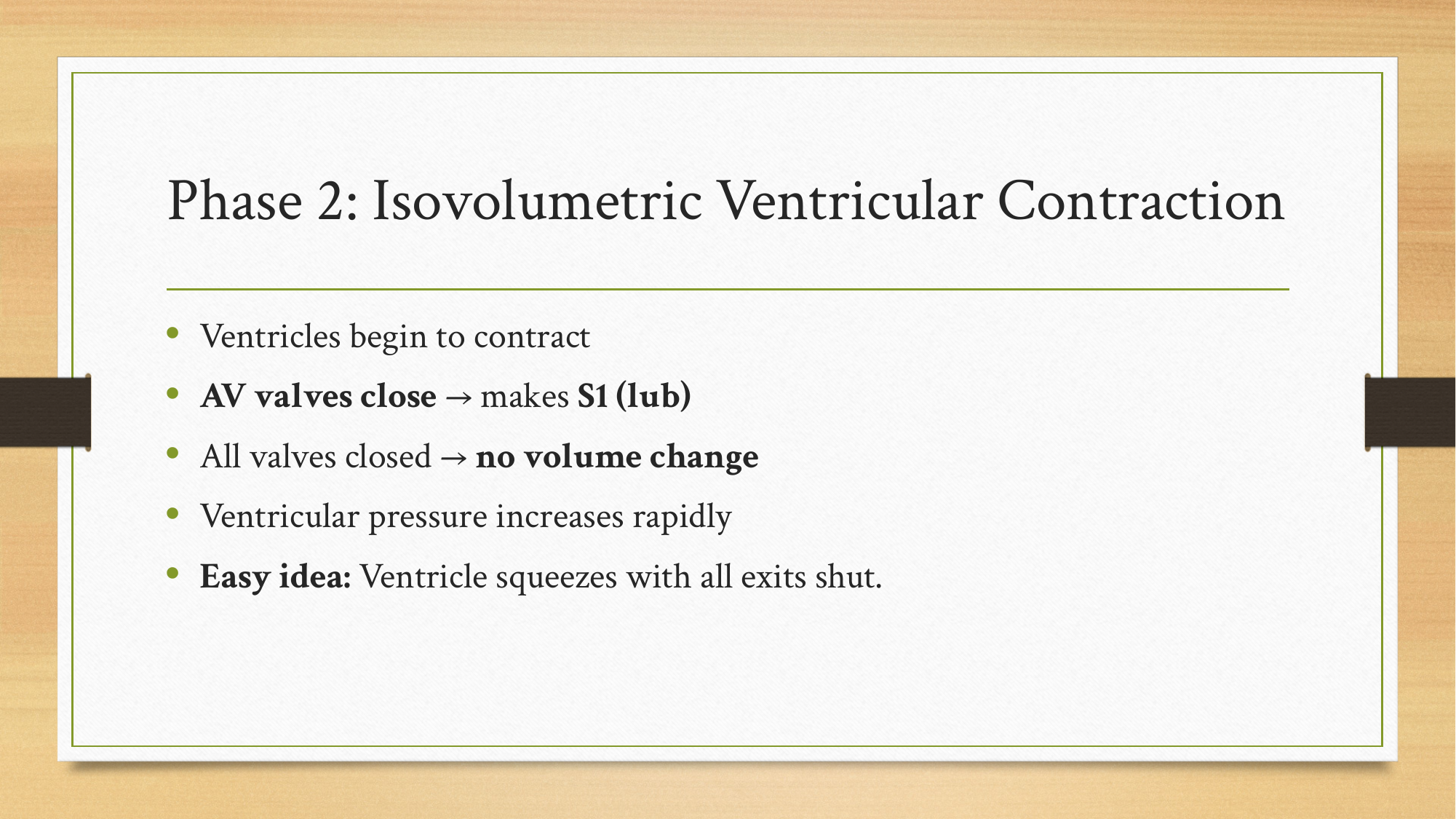

# Phase 2: Isovolumetric Ventricular Contraction
Ventricles begin to contract
AV valves close → makes S1 (lub)
All valves closed → no volume change
Ventricular pressure increases rapidly
Easy idea: Ventricle squeezes with all exits shut.